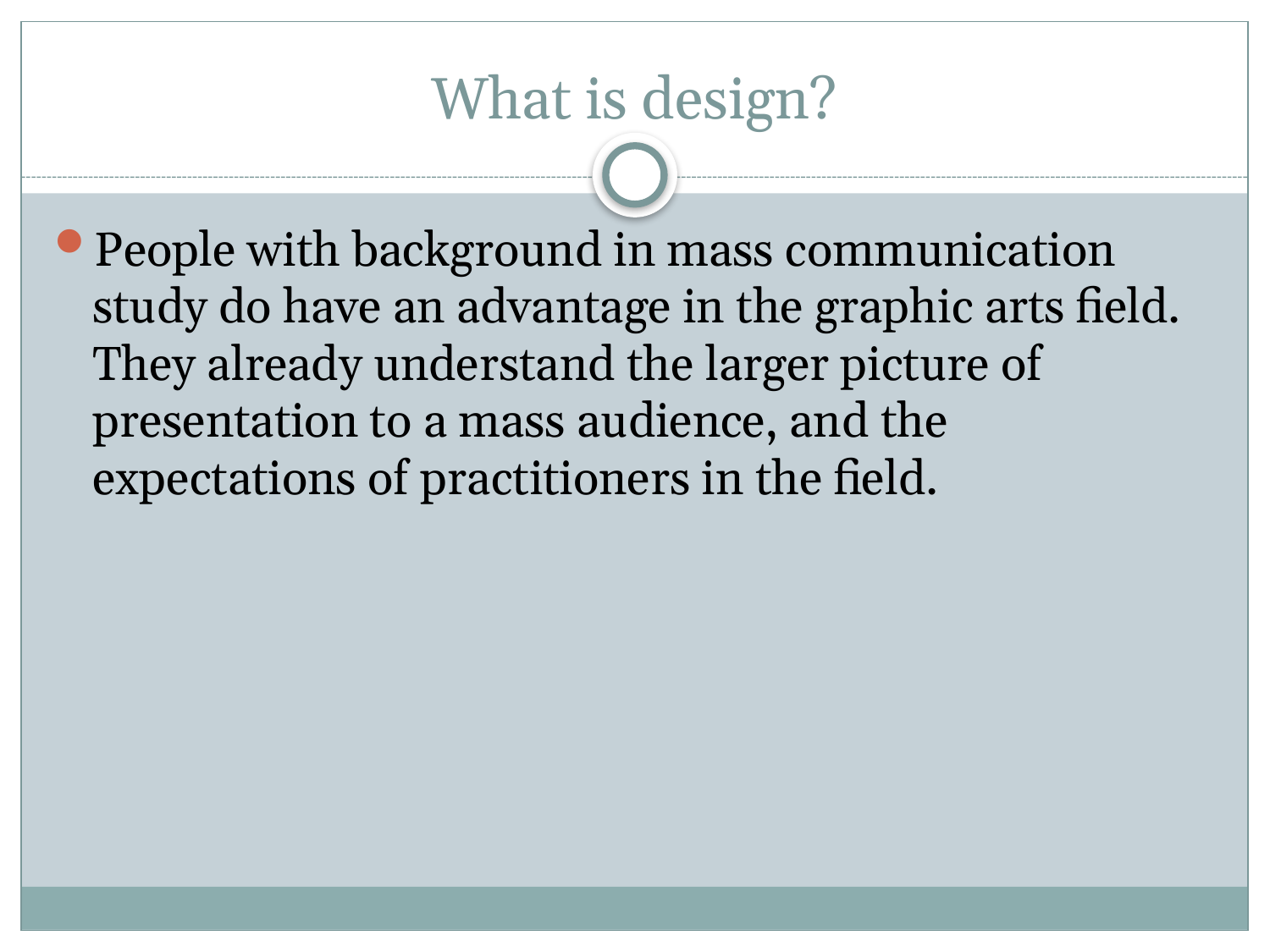

# What is design?
People with background in mass communication study do have an advantage in the graphic arts field. They already understand the larger picture of presentation to a mass audience, and the expectations of practitioners in the field.